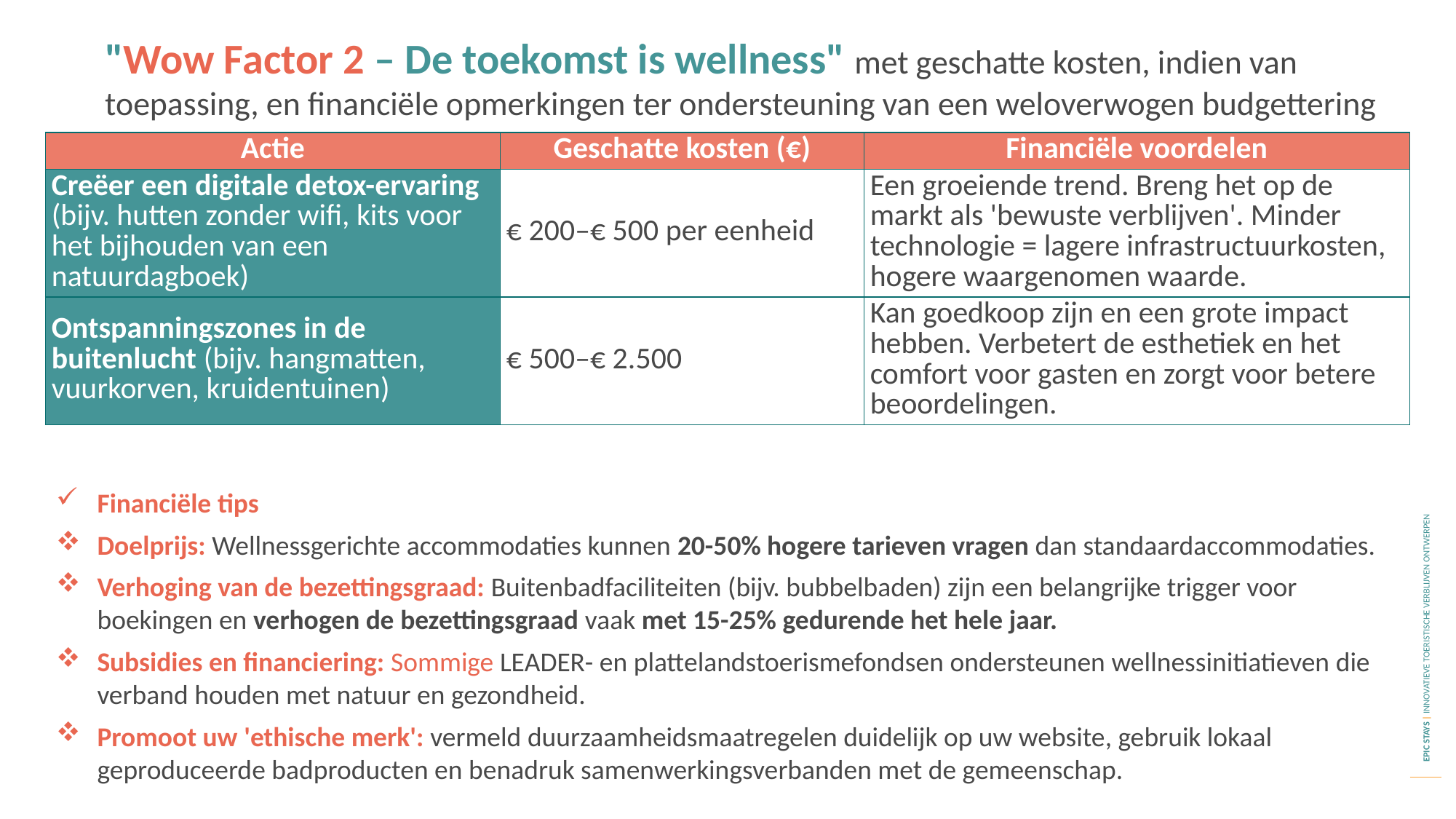

"Wow Factor 2 – De toekomst is wellness" met geschatte kosten, indien van toepassing, en financiële opmerkingen ter ondersteuning van een weloverwogen budgettering voor uw Epic Stay.
| Actie | Geschatte kosten (€) | Financiële voordelen |
| --- | --- | --- |
| Creëer een digitale detox-ervaring (bijv. hutten zonder wifi, kits voor het bijhouden van een natuurdagboek) | € 200–€ 500 per eenheid | Een groeiende trend. Breng het op de markt als 'bewuste verblijven'. Minder technologie = lagere infrastructuurkosten, hogere waargenomen waarde. |
| Ontspanningszones in de buitenlucht (bijv. hangmatten, vuurkorven, kruidentuinen) | € 500–€ 2.500 | Kan goedkoop zijn en een grote impact hebben. Verbetert de esthetiek en het comfort voor gasten en zorgt voor betere beoordelingen. |
Financiële tips
Doelprijs: Wellnessgerichte accommodaties kunnen 20-50% hogere tarieven vragen dan standaardaccommodaties.
Verhoging van de bezettingsgraad: Buitenbadfaciliteiten (bijv. bubbelbaden) zijn een belangrijke trigger voor boekingen en verhogen de bezettingsgraad vaak met 15-25% gedurende het hele jaar.
Subsidies en financiering: Sommige LEADER- en plattelandstoerismefondsen ondersteunen wellnessinitiatieven die verband houden met natuur en gezondheid.
Promoot uw 'ethische merk': vermeld duurzaamheidsmaatregelen duidelijk op uw website, gebruik lokaal geproduceerde badproducten en benadruk samenwerkingsverbanden met de gemeenschap.